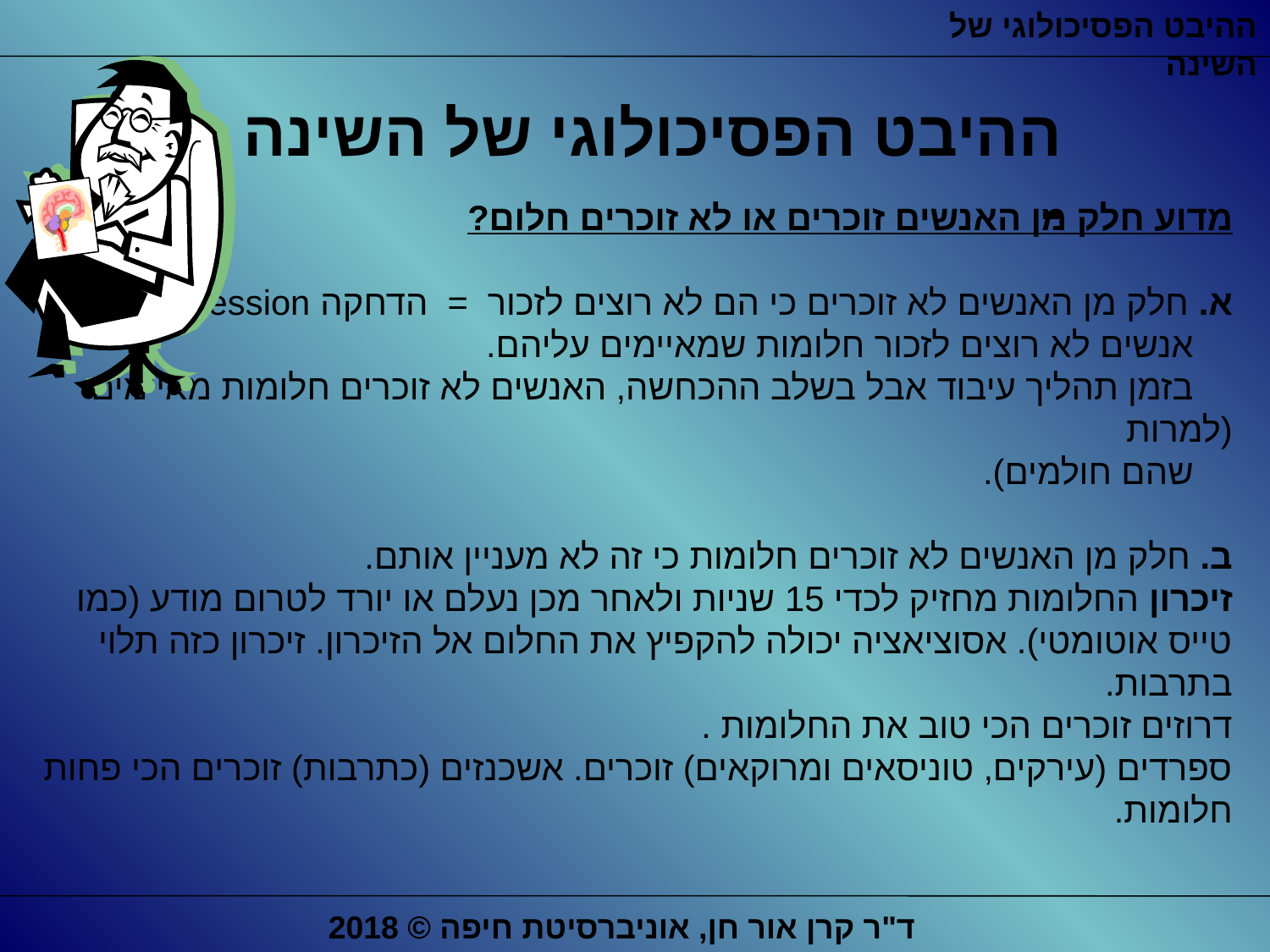

ההיבט הפסיכולוגי של השינה

ד"ר קרן אור חן, אוניברסיטת חיפה © 2018

ההיבט הפסיכולוגי של השינה -
מדוע חלק מן האנשים זוכרים או לא זוכרים חלום?

א. חלק מן האנשים לא זוכרים כי הם לא רוצים לזכור  =  הדחקה Repression.
    אנשים לא רוצים לזכור חלומות שמאיימים עליהם.
    בזמן תהליך עיבוד אבל בשלב ההכחשה, האנשים לא זוכרים חלומות מאיימים  (למרות
    שהם חולמים).

ב. חלק מן האנשים לא זוכרים חלומות כי זה לא מעניין אותם.
זיכרון החלומות מחזיק לכדי 15 שניות ולאחר מכן נעלם או יורד לטרום מודע (כמו טייס אוטומטי). אסוציאציה יכולה להקפיץ את החלום אל הזיכרון. זיכרון כזה תלוי בתרבות.
דרוזים זוכרים הכי טוב את החלומות .
ספרדים (עירקים, טוניסאים ומרוקאים) זוכרים. אשכנזים (כתרבות) זוכרים הכי פחות חלומות.